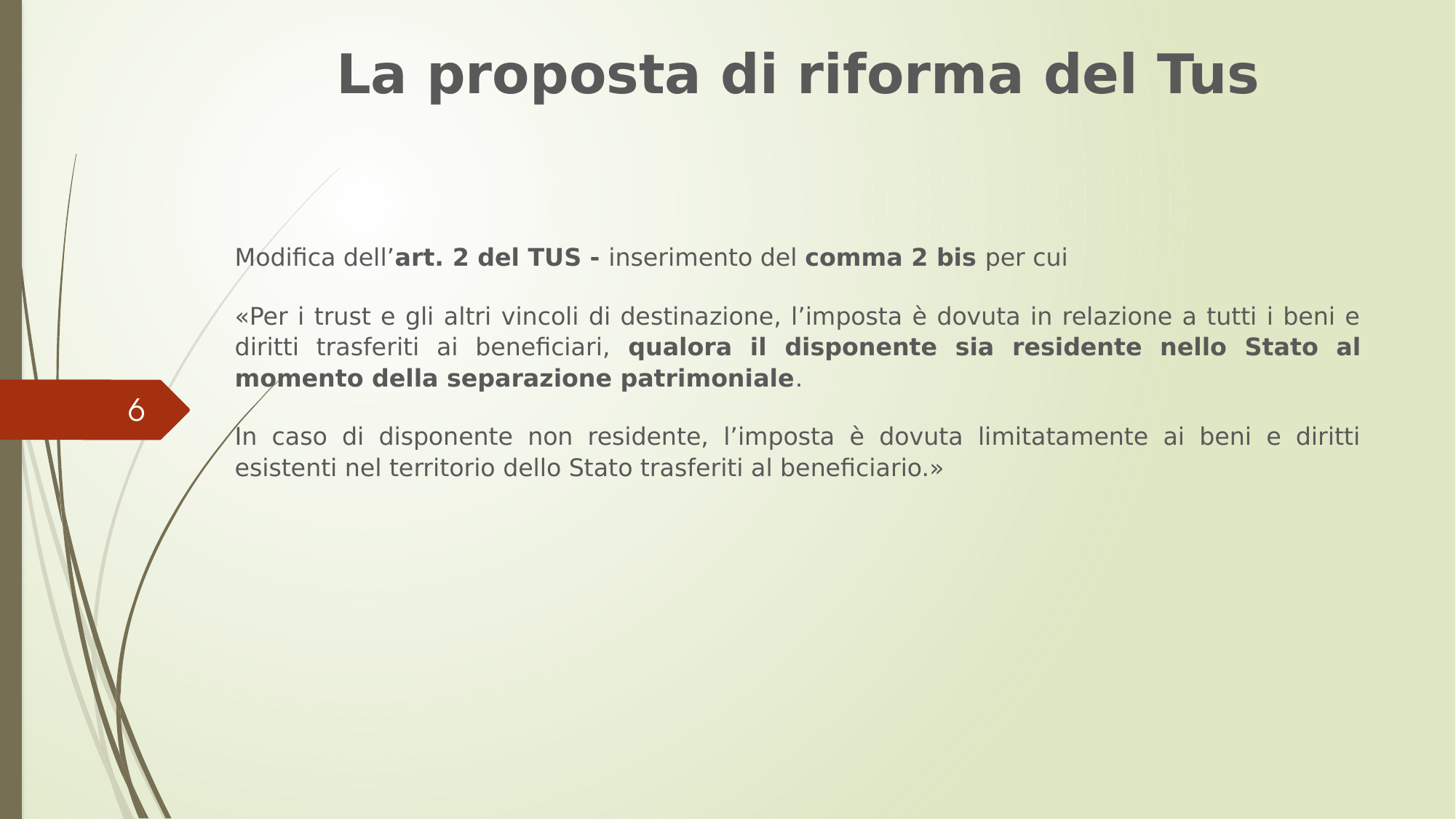

La proposta di riforma del Tus

Modifica dell’art. 2 del TUS - inserimento del comma 2 bis per cui
«Per i trust e gli altri vincoli di destinazione, l’imposta è dovuta in relazione a tutti i beni e diritti trasferiti ai beneficiari, qualora il disponente sia residente nello Stato al momento della separazione patrimoniale.
In caso di disponente non residente, l’imposta è dovuta limitatamente ai beni e diritti esistenti nel territorio dello Stato trasferiti al beneficiario.»

6